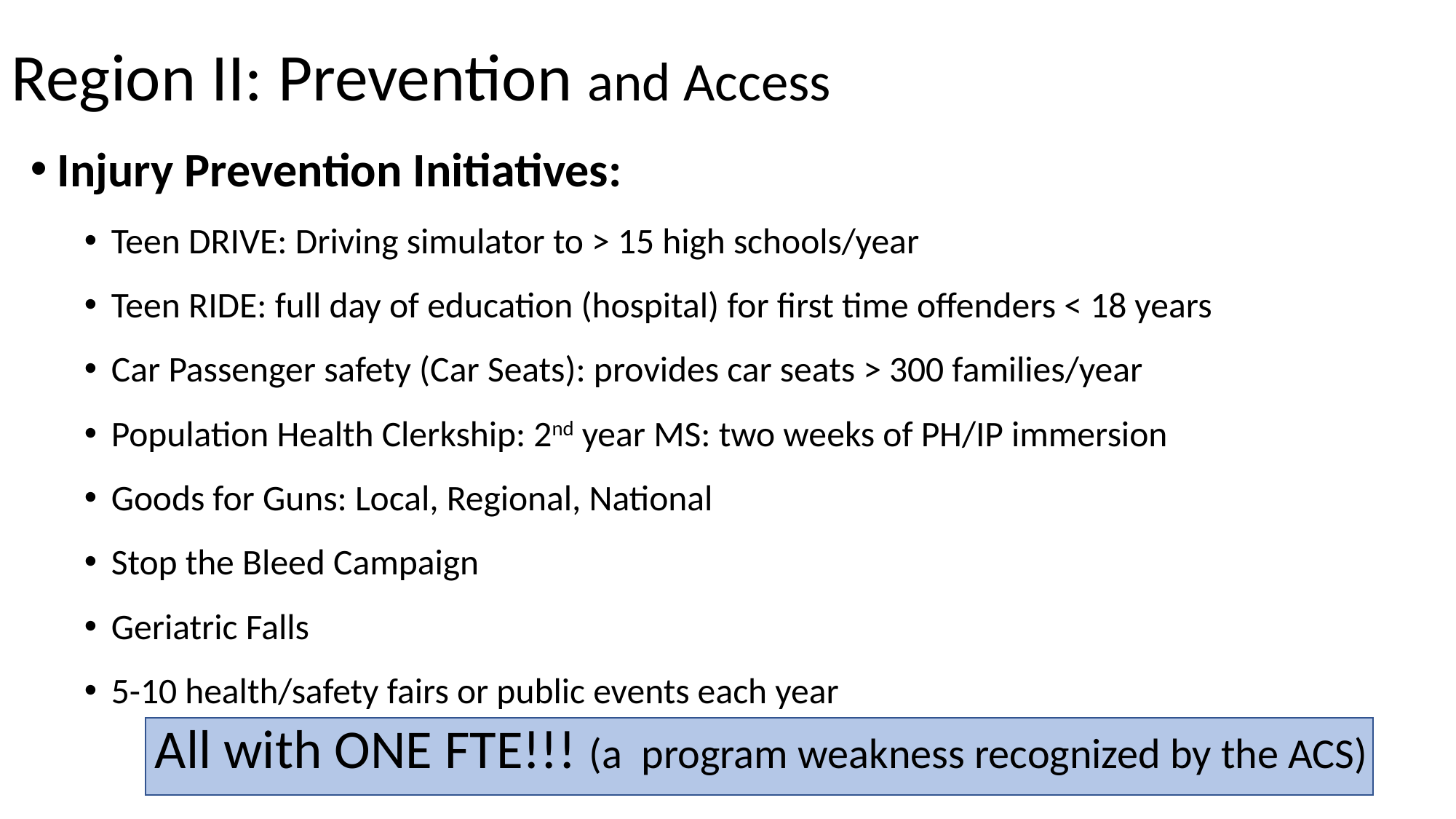

# Region II: Prevention and Access
Injury Prevention Initiatives:
Teen DRIVE: Driving simulator to > 15 high schools/year
Teen RIDE: full day of education (hospital) for first time offenders < 18 years
Car Passenger safety (Car Seats): provides car seats > 300 families/year
Population Health Clerkship: 2nd year MS: two weeks of PH/IP immersion
Goods for Guns: Local, Regional, National
Stop the Bleed Campaign
Geriatric Falls
5-10 health/safety fairs or public events each year

All with ONE FTE!!! (a  program weakness recognized by the ACS)